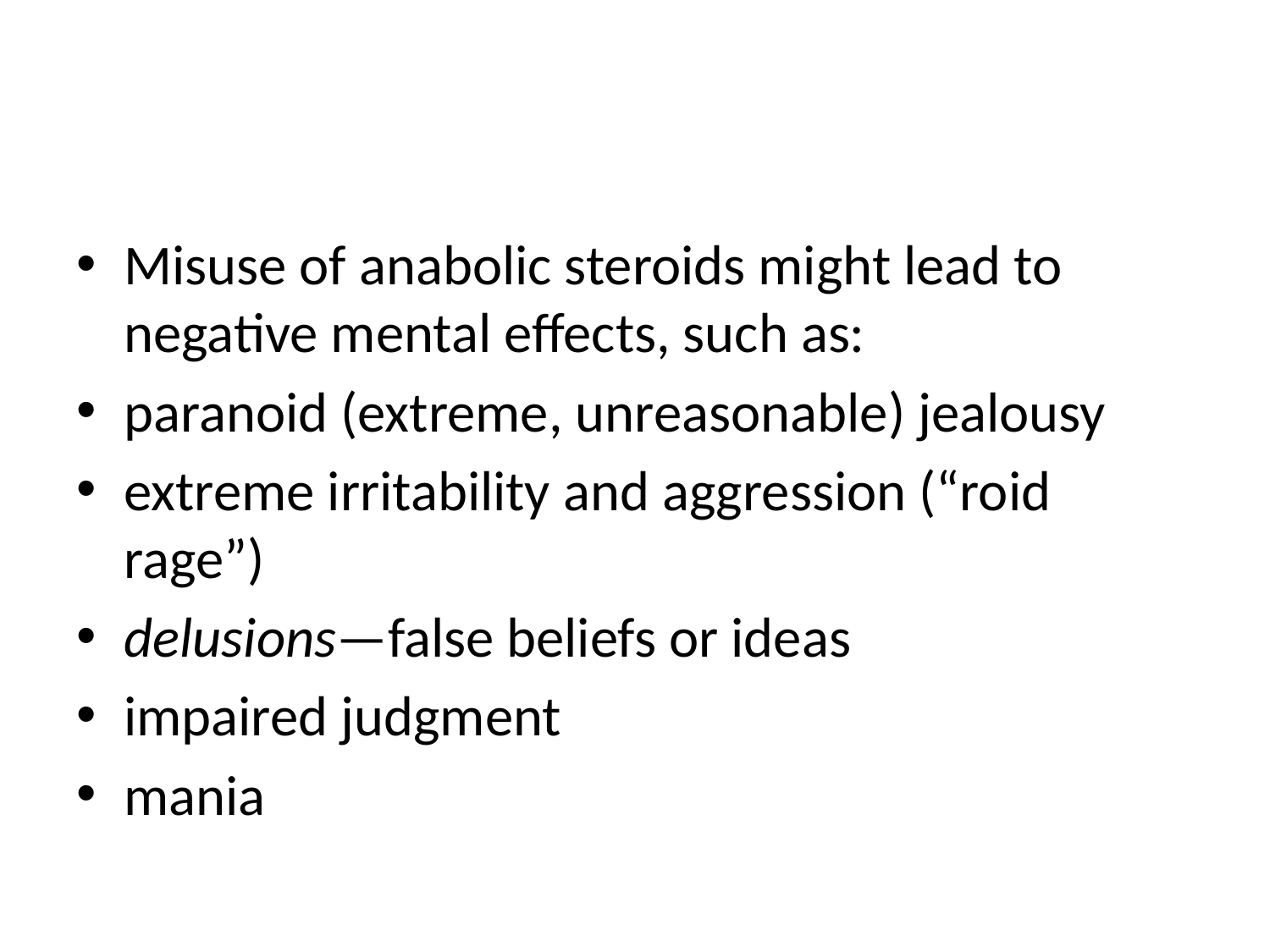

#
Misuse of anabolic steroids might lead to negative mental effects, such as:
paranoid (extreme, unreasonable) jealousy
extreme irritability and aggression (“roid rage”)
delusions—false beliefs or ideas
impaired judgment
mania